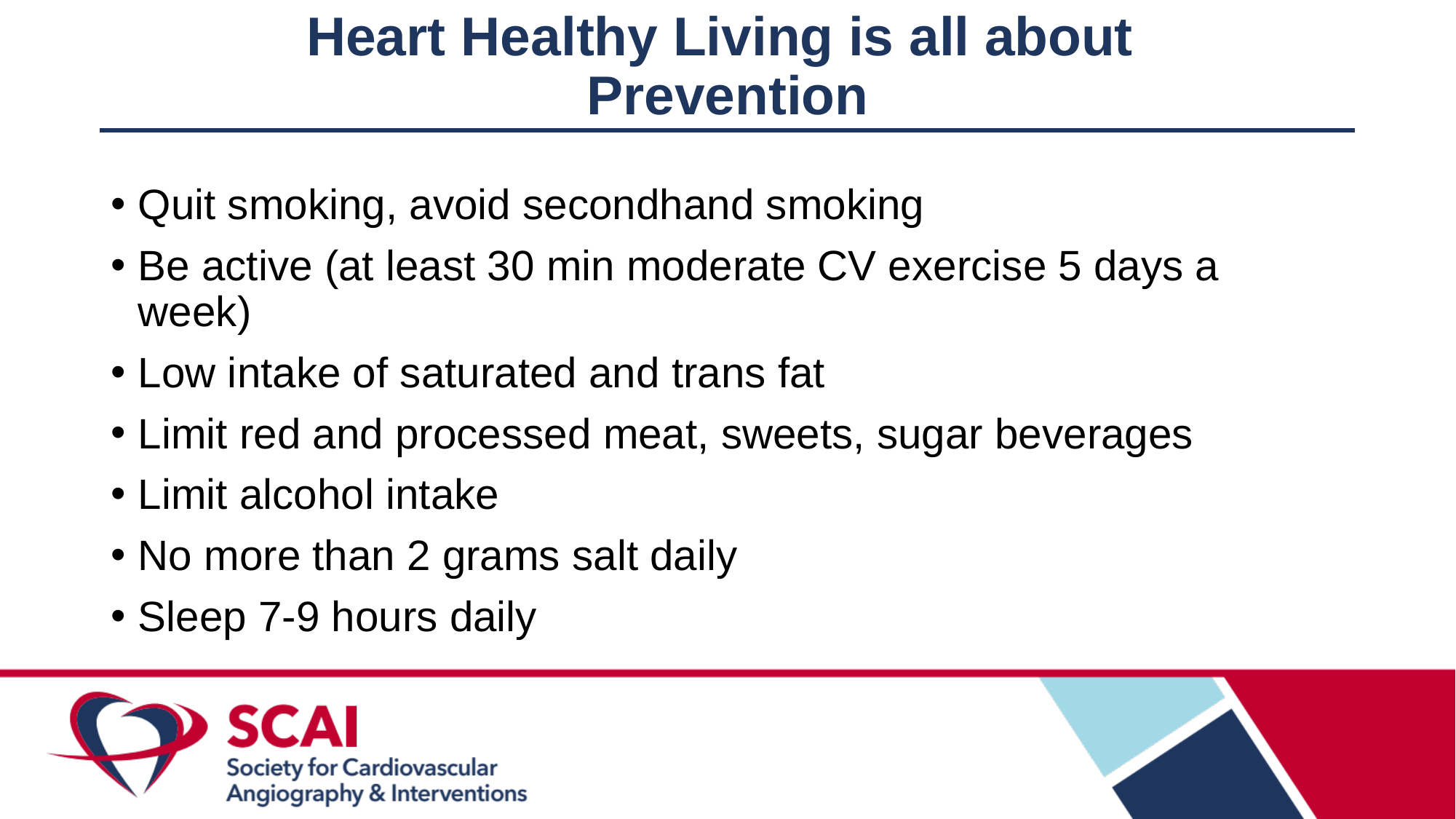

# Heart Healthy Living is all about Prevention
Quit smoking, avoid secondhand smoking
Be active (at least 30 min moderate CV exercise 5 days a week)
Low intake of saturated and trans fat
Limit red and processed meat, sweets, sugar beverages
Limit alcohol intake
No more than 2 grams salt daily
Sleep 7-9 hours daily